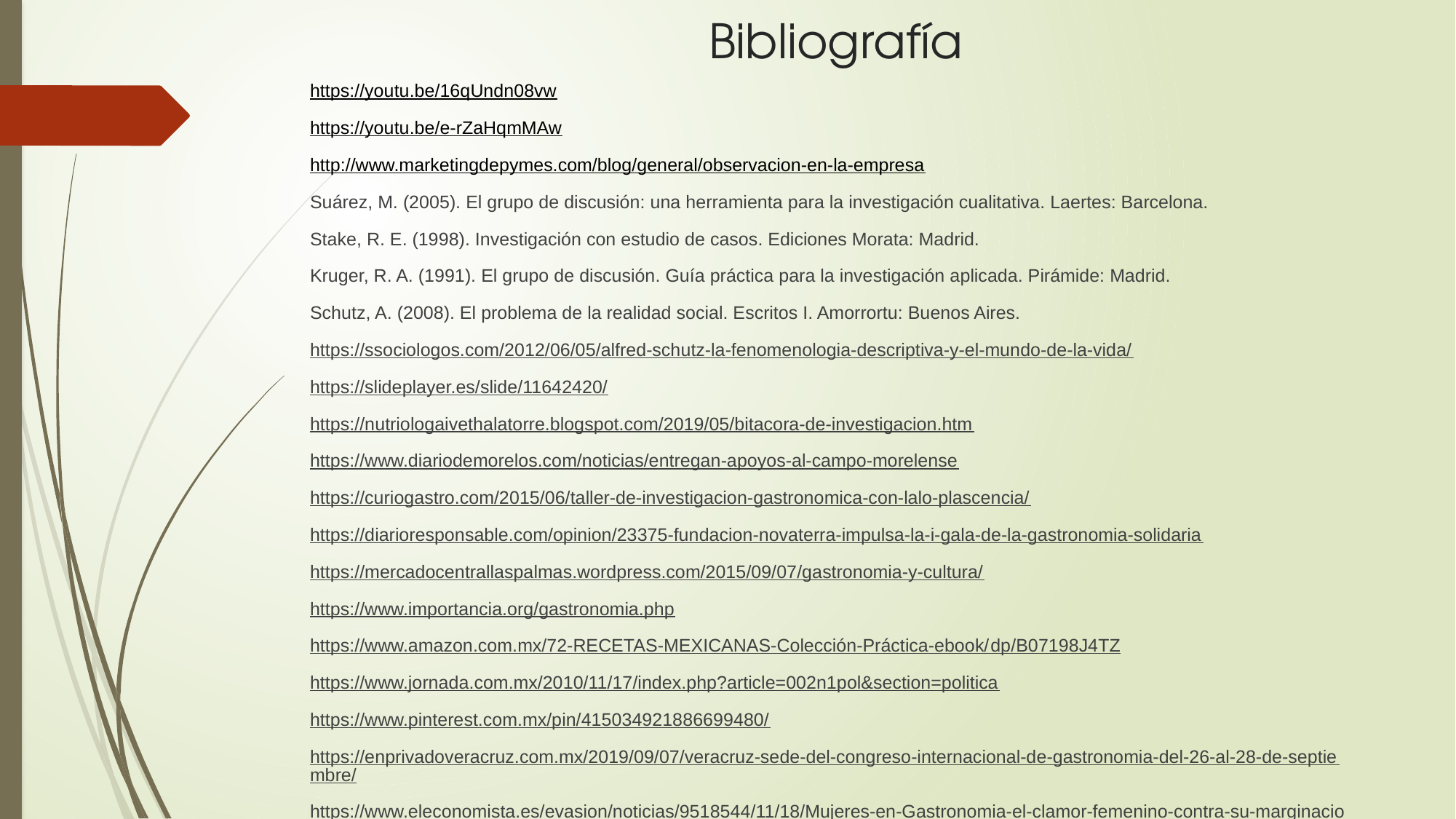

# Bibliografía
https://youtu.be/16qUndn08vw
https://youtu.be/e-rZaHqmMAw
http://www.marketingdepymes.com/blog/general/observacion-en-la-empresa
Suárez, M. (2005). El grupo de discusión: una herramienta para la investigación cualitativa. Laertes: Barcelona.
Stake, R. E. (1998). Investigación con estudio de casos. Ediciones Morata: Madrid.
Kruger, R. A. (1991). El grupo de discusión. Guía práctica para la investigación aplicada. Pirámide: Madrid.
Schutz, A. (2008). El problema de la realidad social. Escritos I. Amorrortu: Buenos Aires.
https://ssociologos.com/2012/06/05/alfred-schutz-la-fenomenologia-descriptiva-y-el-mundo-de-la-vida/
https://slideplayer.es/slide/11642420/
https://nutriologaivethalatorre.blogspot.com/2019/05/bitacora-de-investigacion.htm
https://www.diariodemorelos.com/noticias/entregan-apoyos-al-campo-morelense
https://curiogastro.com/2015/06/taller-de-investigacion-gastronomica-con-lalo-plascencia/
https://diarioresponsable.com/opinion/23375-fundacion-novaterra-impulsa-la-i-gala-de-la-gastronomia-solidaria
https://mercadocentrallaspalmas.wordpress.com/2015/09/07/gastronomia-y-cultura/
https://www.importancia.org/gastronomia.php
https://www.amazon.com.mx/72-RECETAS-MEXICANAS-Colección-Práctica-ebook/dp/B07198J4TZ
https://www.jornada.com.mx/2010/11/17/index.php?article=002n1pol&section=politica
https://www.pinterest.com.mx/pin/415034921886699480/
https://enprivadoveracruz.com.mx/2019/09/07/veracruz-sede-del-congreso-internacional-de-gastronomia-del-26-al-28-de-septiembre/
https://www.eleconomista.es/evasion/noticias/9518544/11/18/Mujeres-en-Gastronomia-el-clamor-femenino-contra-su-marginacion.html